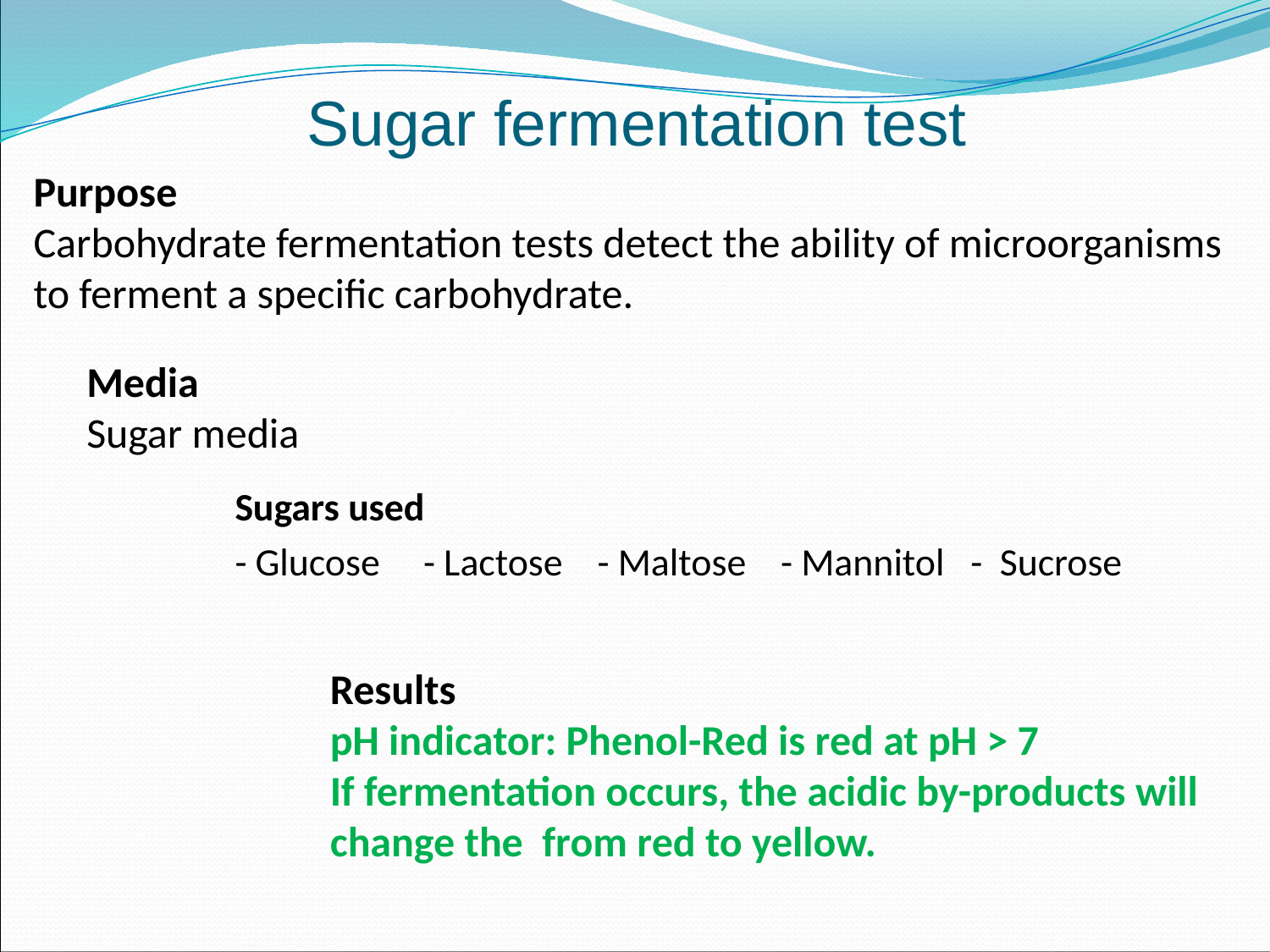

# Sugar fermentation test
Purpose
Carbohydrate fermentation tests detect the ability of microorganisms
to ferment a specific carbohydrate.

Media
Sugar media
Sugars used
- Glucose     - Lactose    - Maltose    - Mannitol   -  Sucrose

Results
pH indicator: Phenol-Red is red at pH > 7
If fermentation occurs, the acidic by-products will
change the  from red to yellow.